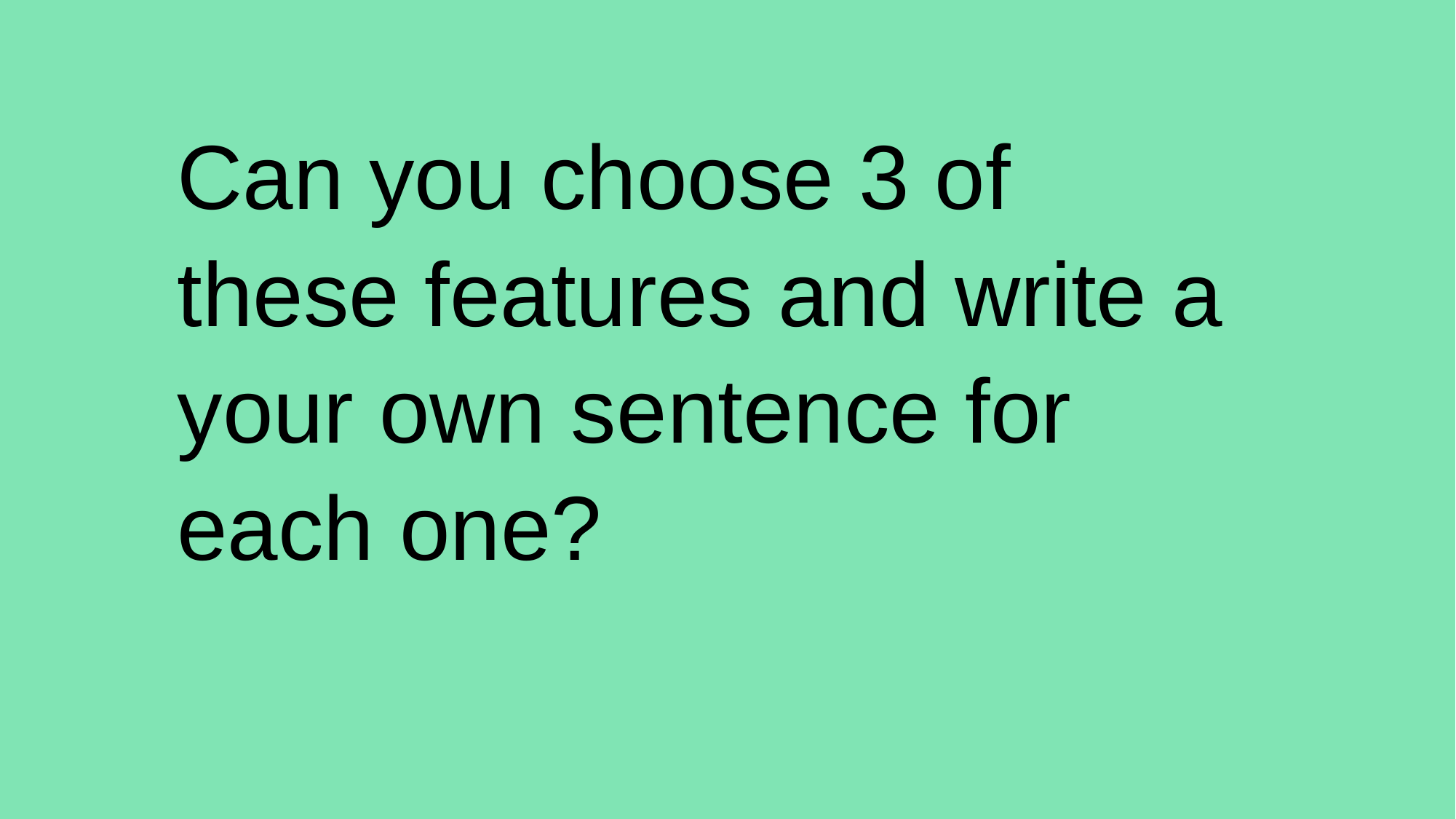

Can you choose 3 of these features and write a your own sentence for each one?